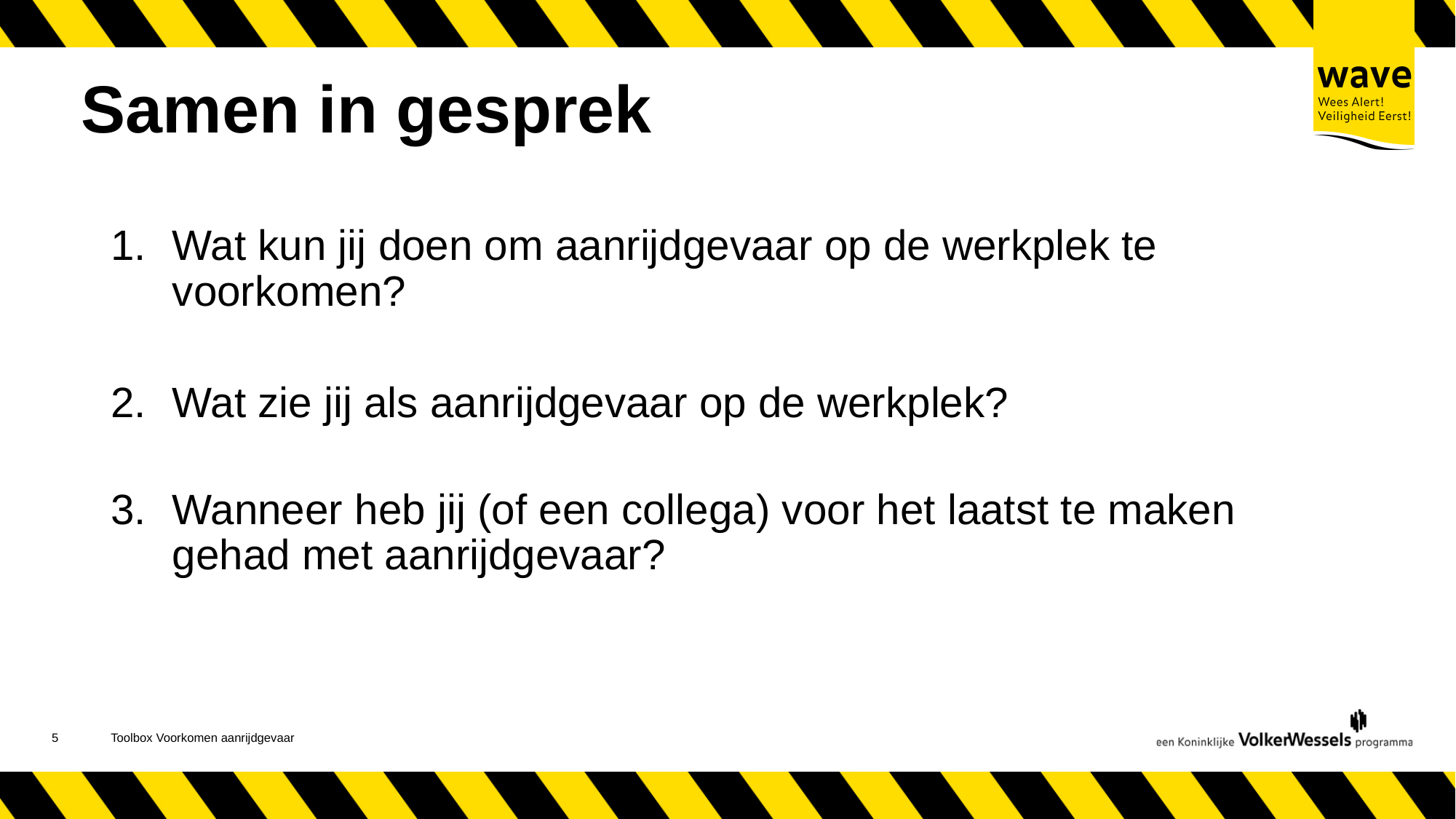

# Samen in gesprek
Wat kun jij doen om aanrijdgevaar op de werkplek te voorkomen?
Wat zie jij als aanrijdgevaar op de werkplek?
Wanneer heb jij (of een collega) voor het laatst te maken gehad met aanrijdgevaar?

5
Toolbox Voorkomen aanrijdgevaar